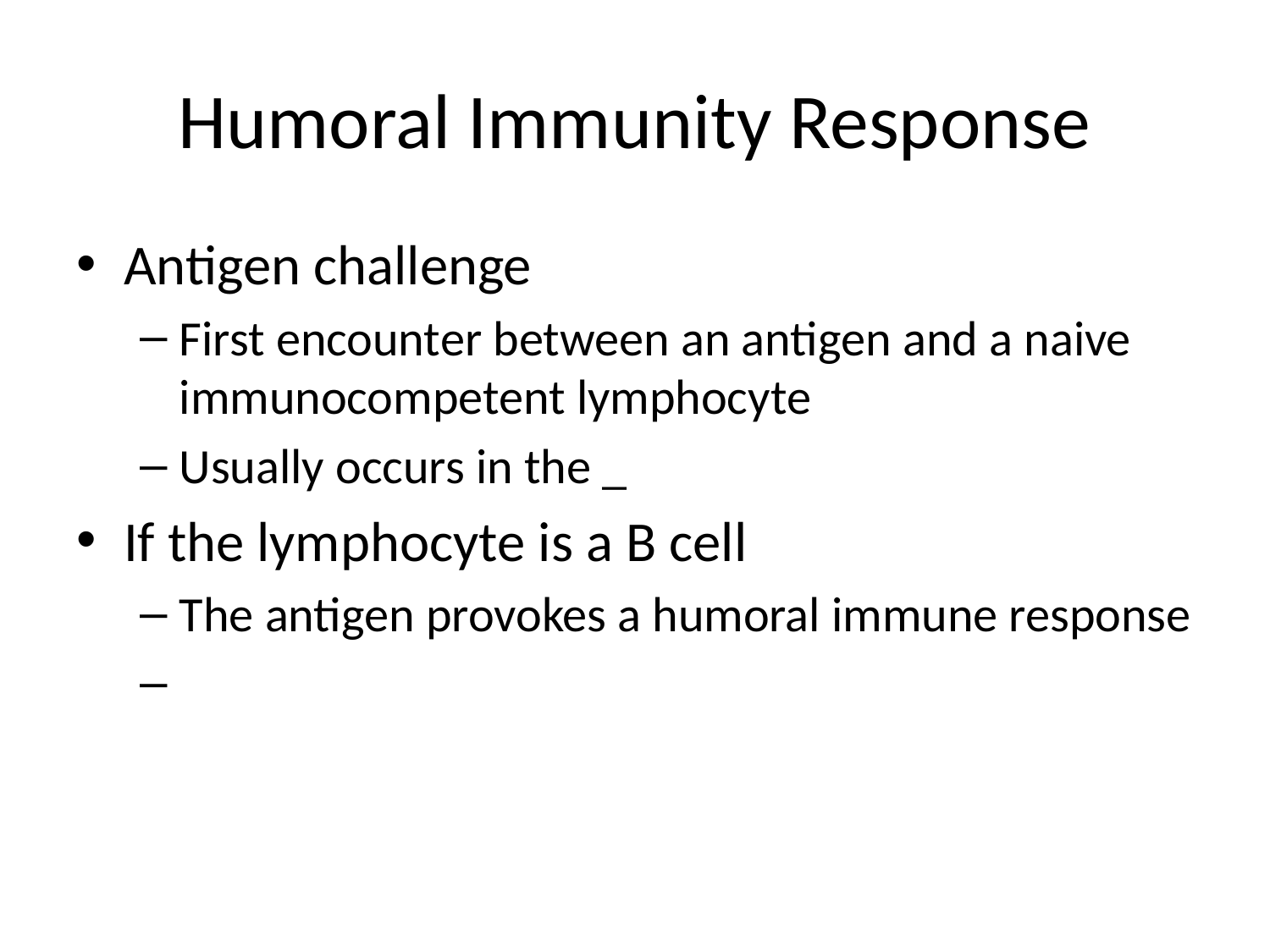

# Humoral Immunity Response
Antigen challenge
First encounter between an antigen and a naive immunocompetent lymphocyte
Usually occurs in the _
If the lymphocyte is a B cell
The antigen provokes a humoral immune response